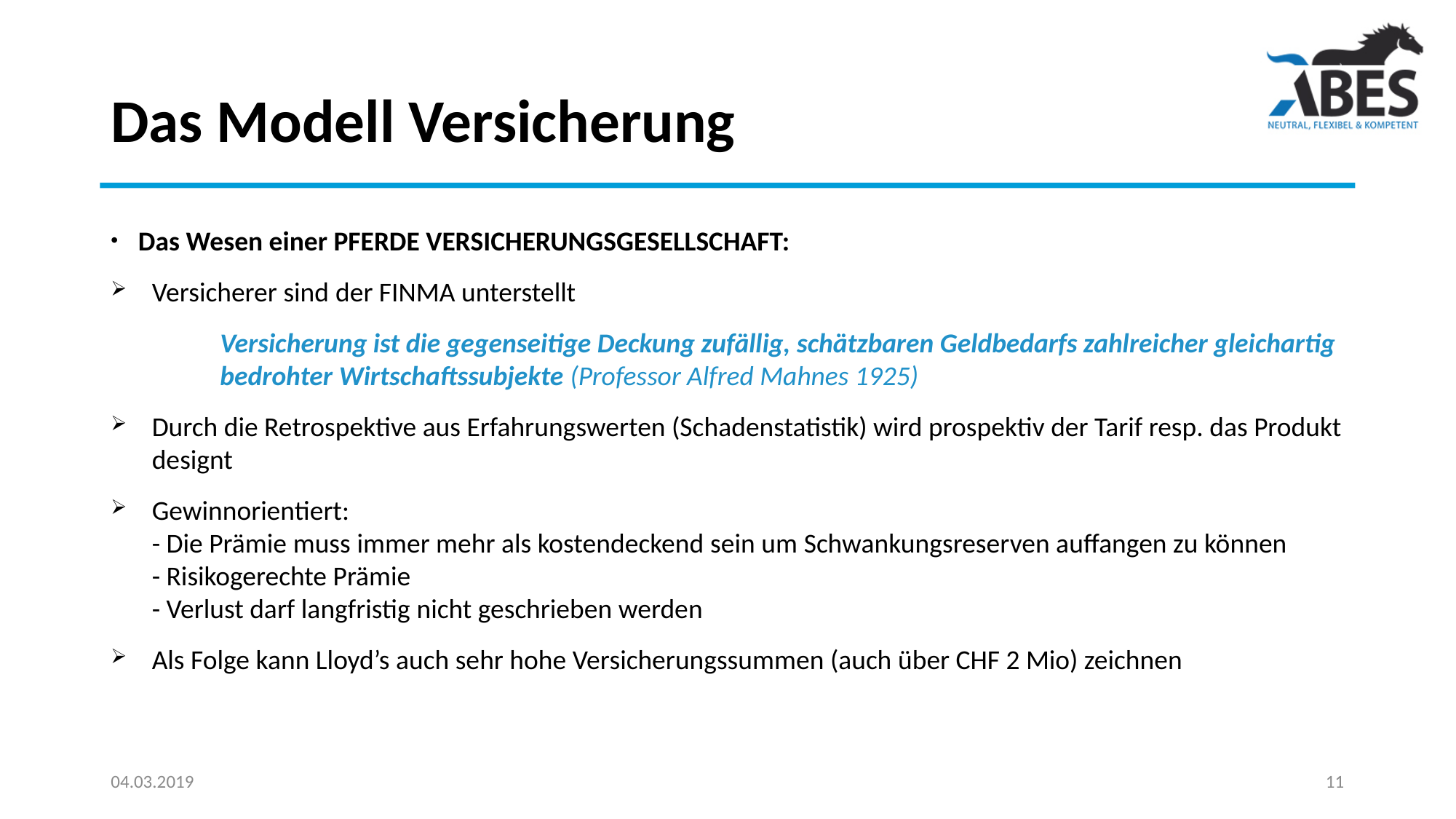

# Das Modell Versicherung
Das Wesen einer PFERDE VERSICHERUNGSGESELLSCHAFT:
Versicherer sind der FINMA unterstellt
	Versicherung ist die gegenseitige Deckung zufällig, schätzbaren Geldbedarfs zahlreicher gleichartig 	bedrohter Wirtschaftssubjekte (Professor Alfred Mahnes 1925)
Durch die Retrospektive aus Erfahrungswerten (Schadenstatistik) wird prospektiv der Tarif resp. das Produkt designt
Gewinnorientiert:
- Die Prämie muss immer mehr als kostendeckend sein um Schwankungsreserven auffangen zu können
- Risikogerechte Prämie
- Verlust darf langfristig nicht geschrieben werden
Als Folge kann Lloyd’s auch sehr hohe Versicherungssummen (auch über CHF 2 Mio) zeichnen
04.03.2019
11